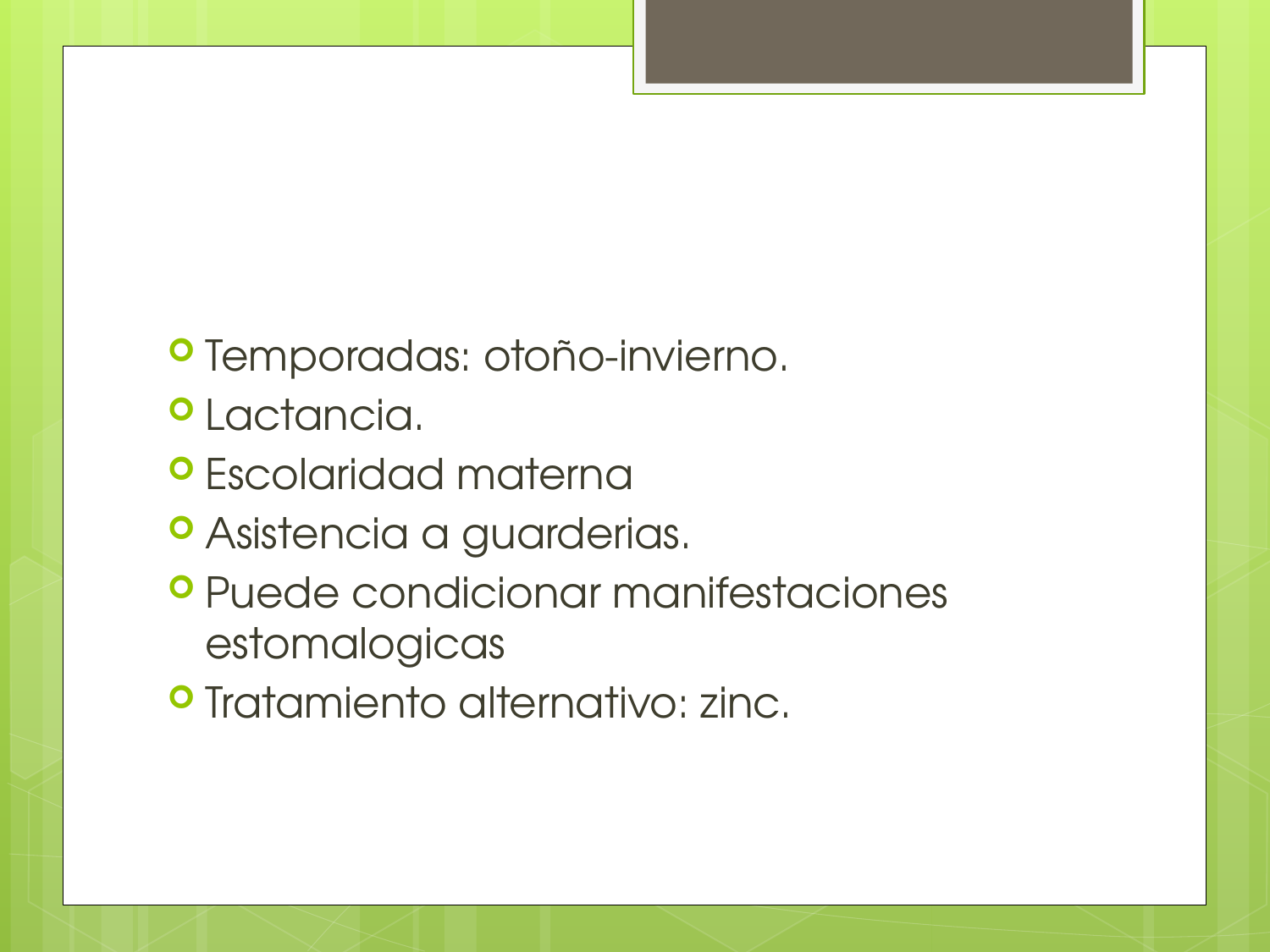

#
Temporadas: otoño-invierno.
Lactancia.
Escolaridad materna
Asistencia a guarderias.
Puede condicionar manifestaciones estomalogicas
Tratamiento alternativo: zinc.